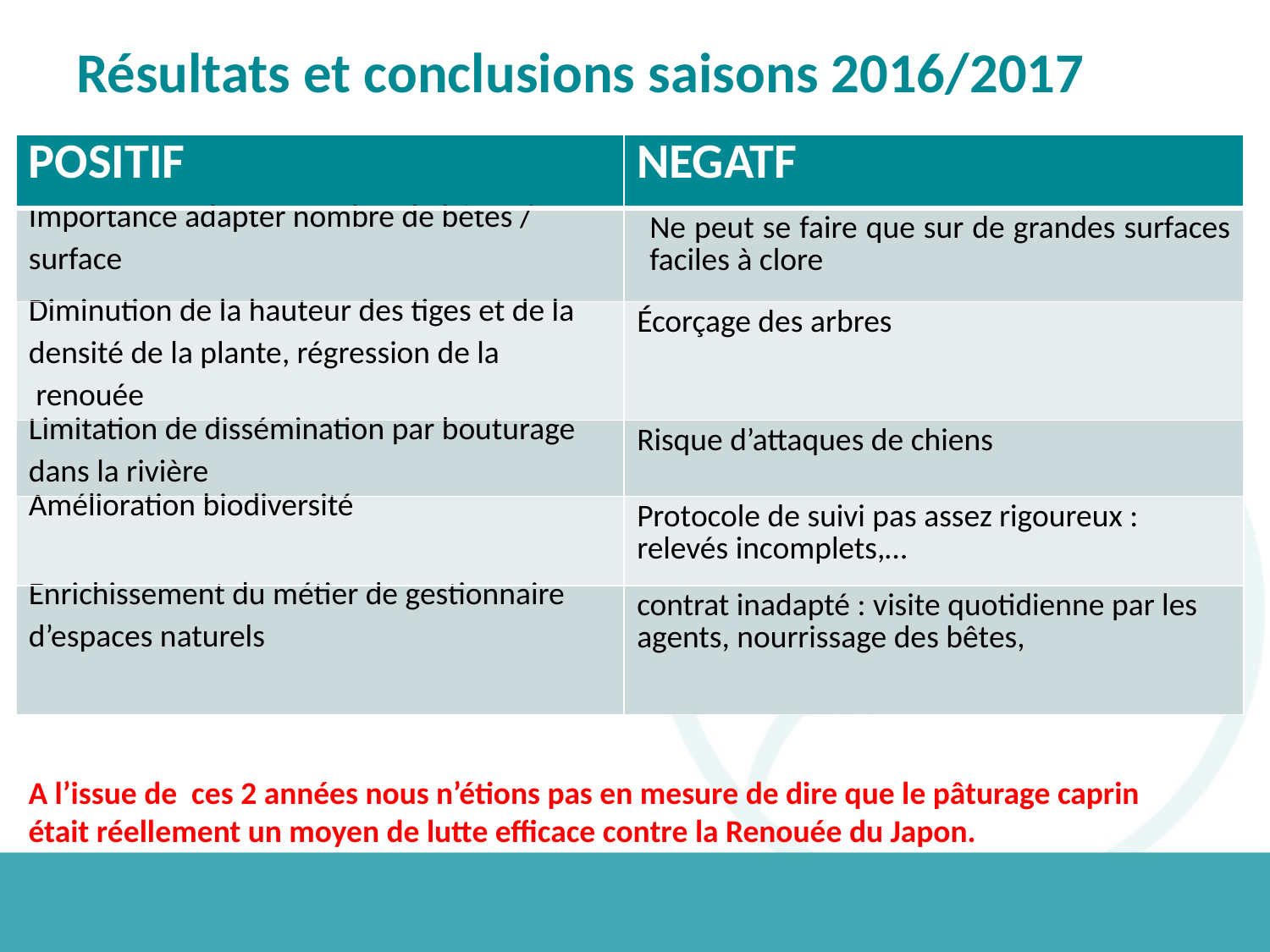

# Résultats et conclusions saisons 2016/2017
| POSITIF | NEGATF |
| --- | --- |
| Importance adapter nombre de bêtes / surface | Ne peut se faire que sur de grandes surfaces faciles à clore |
| Diminution de la hauteur des tiges et de la densité de la plante, régression de la renouée | Écorçage des arbres |
| Limitation de dissémination par bouturage dans la rivière | Risque d’attaques de chiens |
| Amélioration biodiversité | Protocole de suivi pas assez rigoureux : relevés incomplets,… |
| Enrichissement du métier de gestionnaire d’espaces naturels | contrat inadapté : visite quotidienne par les agents, nourrissage des bêtes, |
A l’issue de  ces 2 années nous n’étions pas en mesure de dire que le pâturage caprin était réellement un moyen de lutte efficace contre la Renouée du Japon.